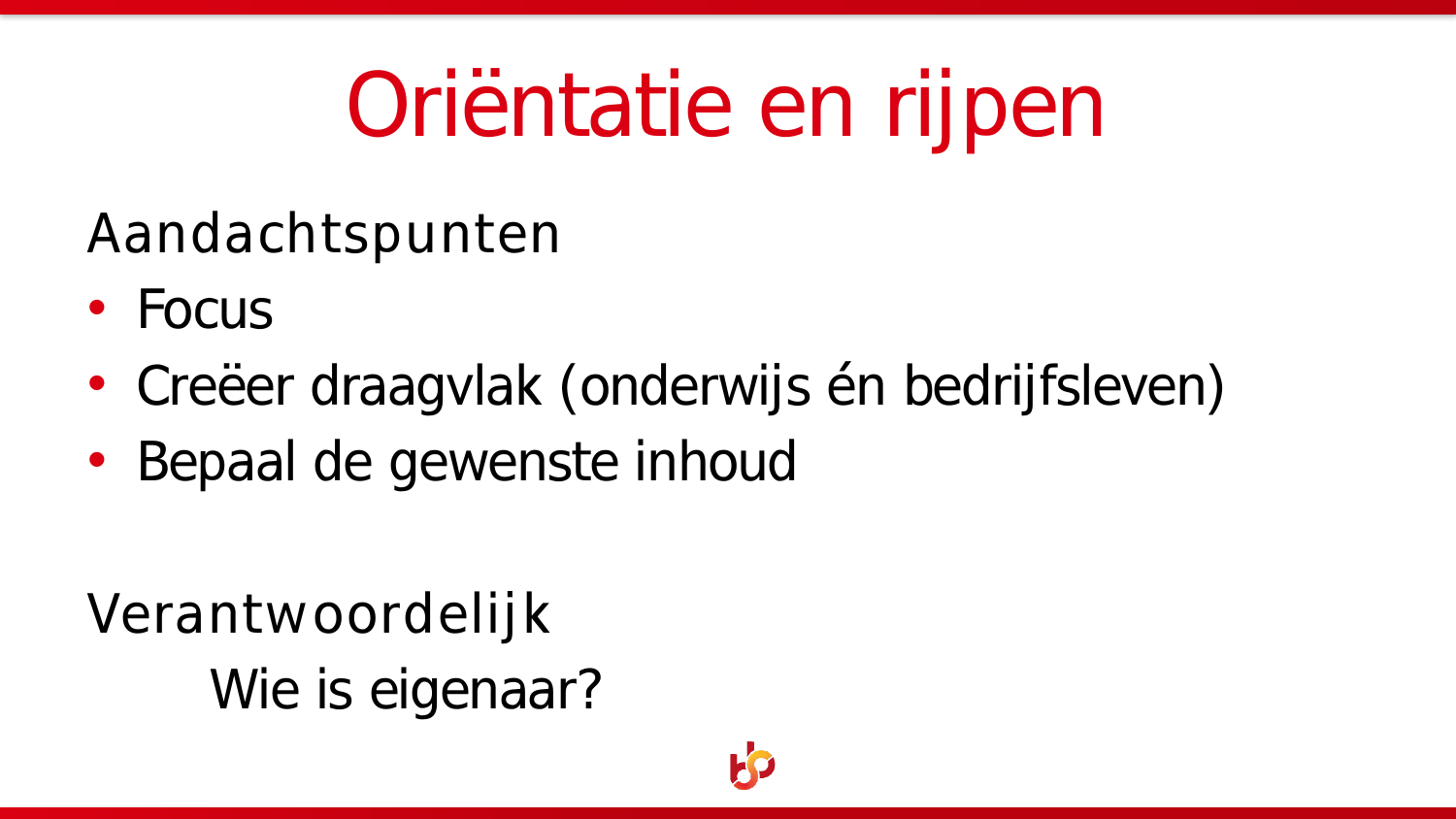

# Oriëntatie en rijpen
Aandachtspunten
Focus
Creëer draagvlak (onderwijs én bedrijfsleven)
Bepaal de gewenste inhoud

Verantwoordelijk
	Wie is eigenaar?